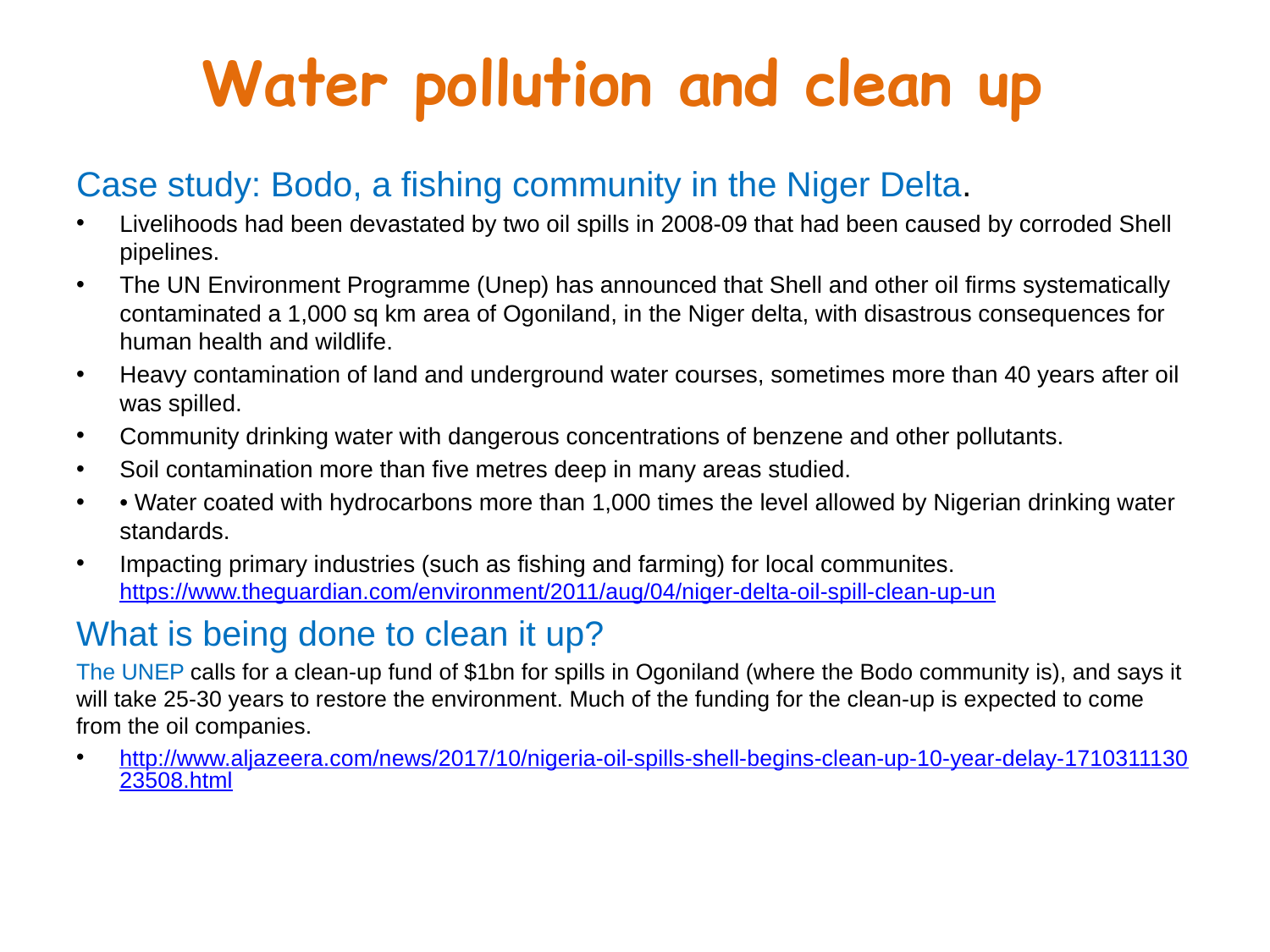

# Water pollution and clean up
Case study: Bodo, a fishing community in the Niger Delta.
Livelihoods had been devastated by two oil spills in 2008-09 that had been caused by corroded Shell pipelines.
The UN Environment Programme (Unep) has announced that Shell and other oil firms systematically contaminated a 1,000 sq km area of Ogoniland, in the Niger delta, with disastrous consequences for human health and wildlife.
Heavy contamination of land and underground water courses, sometimes more than 40 years after oil was spilled.
Community drinking water with dangerous concentrations of benzene and other pollutants.
Soil contamination more than five metres deep in many areas studied.
• Water coated with hydrocarbons more than 1,000 times the level allowed by Nigerian drinking water standards.
Impacting primary industries (such as fishing and farming) for local communites.
https://www.theguardian.com/environment/2011/aug/04/niger-delta-oil-spill-clean-up-un
What is being done to clean it up?
The UNEP calls for a clean-up fund of $1bn for spills in Ogoniland (where the Bodo community is), and says it will take 25-30 years to restore the environment. Much of the funding for the clean-up is expected to come from the oil companies.
http://www.aljazeera.com/news/2017/10/nigeria-oil-spills-shell-begins-clean-up-10-year-delay-171031113023508.html